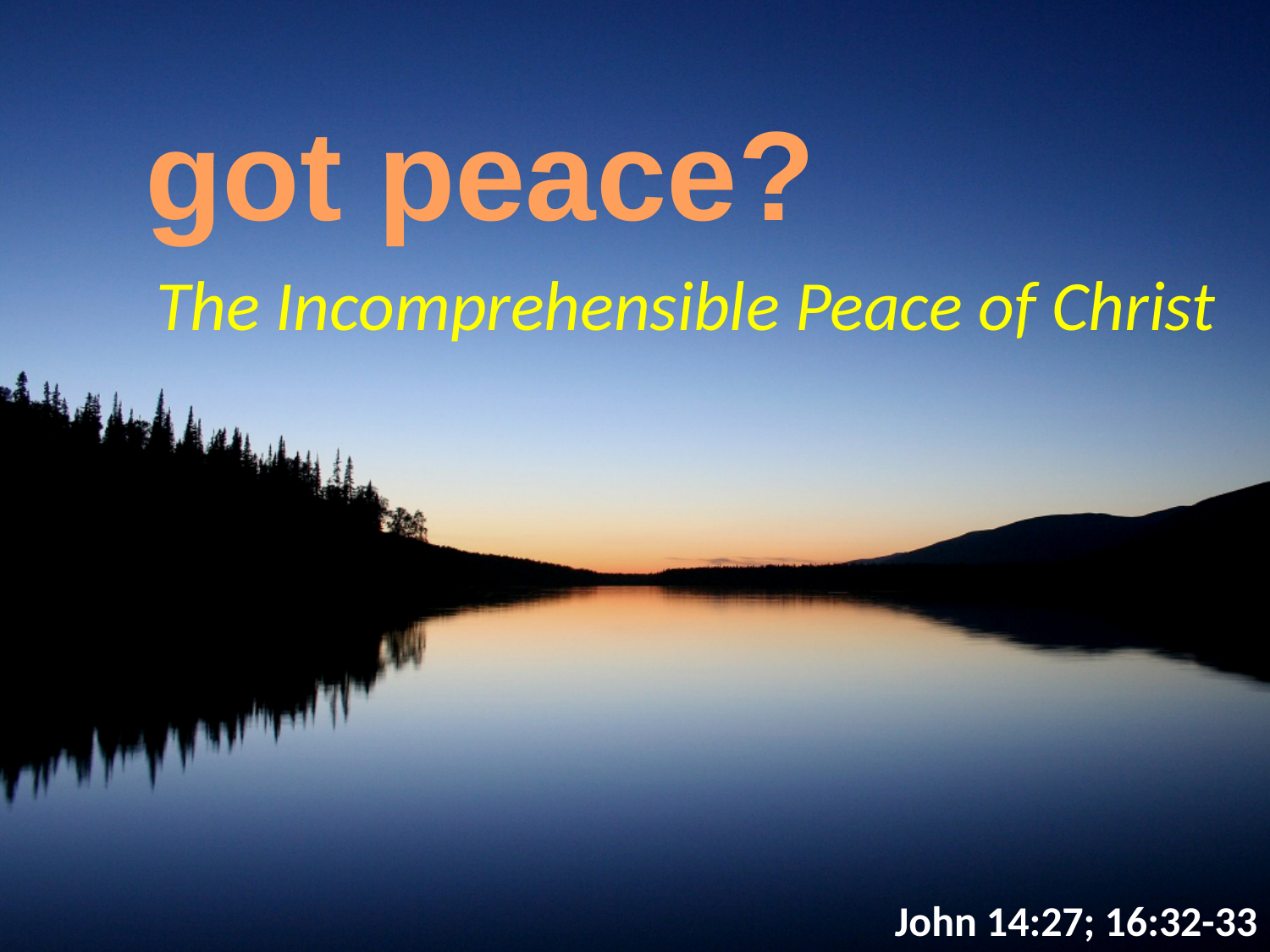

got peace?
The Incomprehensible Peace of Christ
John 14:27; 16:32-33